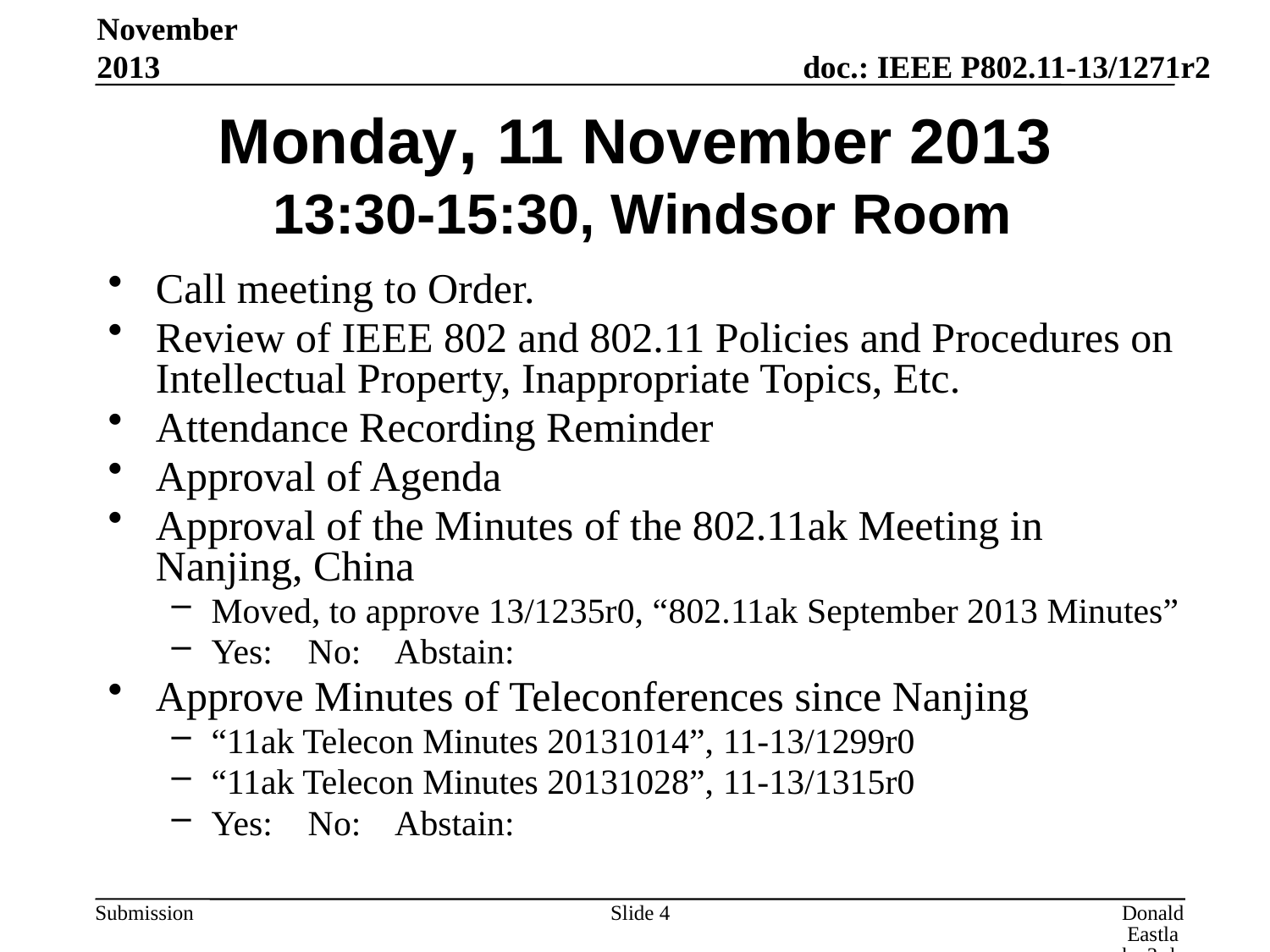

November 2013
# Monday, 11 November 2013 13:30-15:30, Windsor Room
Call meeting to Order.
Review of IEEE 802 and 802.11 Policies and Procedures on Intellectual Property, Inappropriate Topics, Etc.
Attendance Recording Reminder
Approval of Agenda
Approval of the Minutes of the 802.11ak Meeting in Nanjing, China
Moved, to approve 13/1235r0, “802.11ak September 2013 Minutes”
Yes:    No:    Abstain:
Approve Minutes of Teleconferences since Nanjing
“11ak Telecon Minutes 20131014”, 11-13/1299r0
“11ak Telecon Minutes 20131028”, 11-13/1315r0
Yes:    No:    Abstain:
Slide 4
Donald Eastlake 3rd, Huawei Technologies